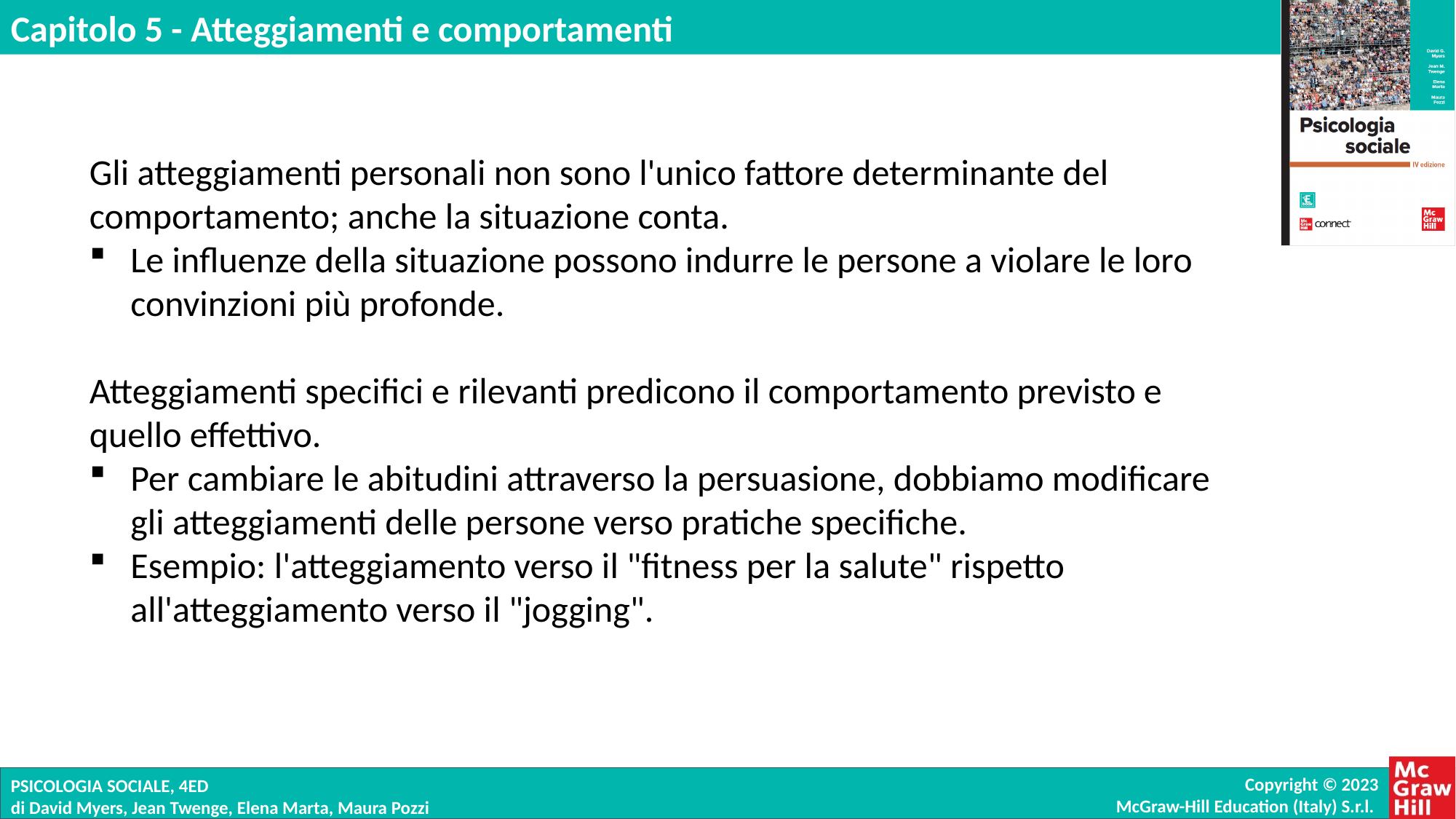

Gli atteggiamenti personali non sono l'unico fattore determinante del comportamento; anche la situazione conta.
Le influenze della situazione possono indurre le persone a violare le loro convinzioni più profonde.
Atteggiamenti specifici e rilevanti predicono il comportamento previsto e quello effettivo.
Per cambiare le abitudini attraverso la persuasione, dobbiamo modificare gli atteggiamenti delle persone verso pratiche specifiche.
Esempio: l'atteggiamento verso il "fitness per la salute" rispetto all'atteggiamento verso il "jogging".